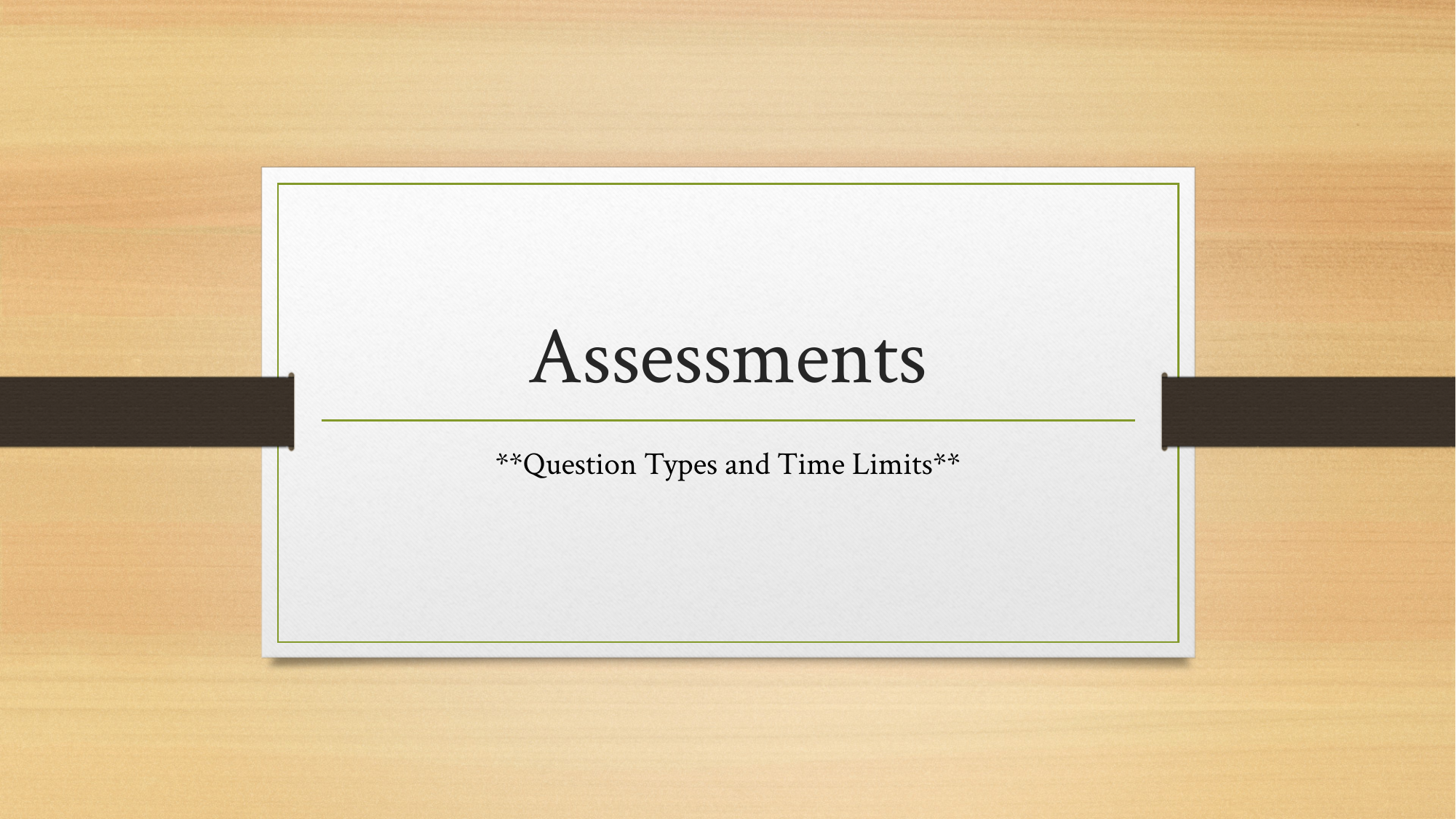

# Assessments
**Question Types and Time Limits**